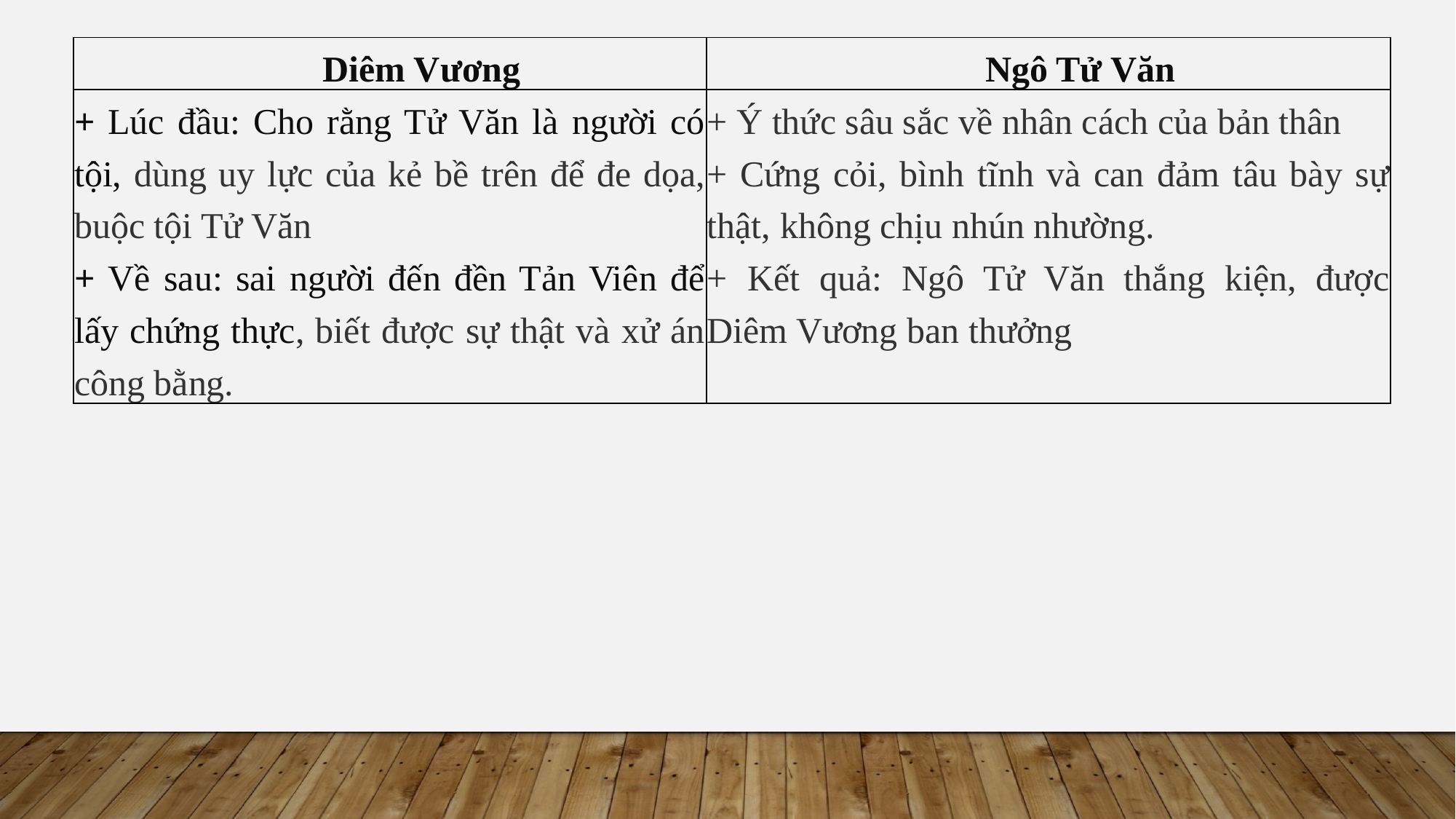

| Diêm Vương | Ngô Tử Văn |
| --- | --- |
| + Lúc đầu: Cho rằng Tử Văn là người có tội, dùng uy lực của kẻ bề trên để đe dọa, buộc tội Tử Văn + Về sau: sai người đến đền Tản Viên để lấy chứng thực, biết được sự thật và xử án công bằng. | + Ý thức sâu sắc về nhân cách của bản thân + Cứng cỏi, bình tĩnh và can đảm tâu bày sự thật, không chịu nhún nhường. + Kết quả: Ngô Tử Văn thắng kiện, được Diêm Vương ban thưởng |